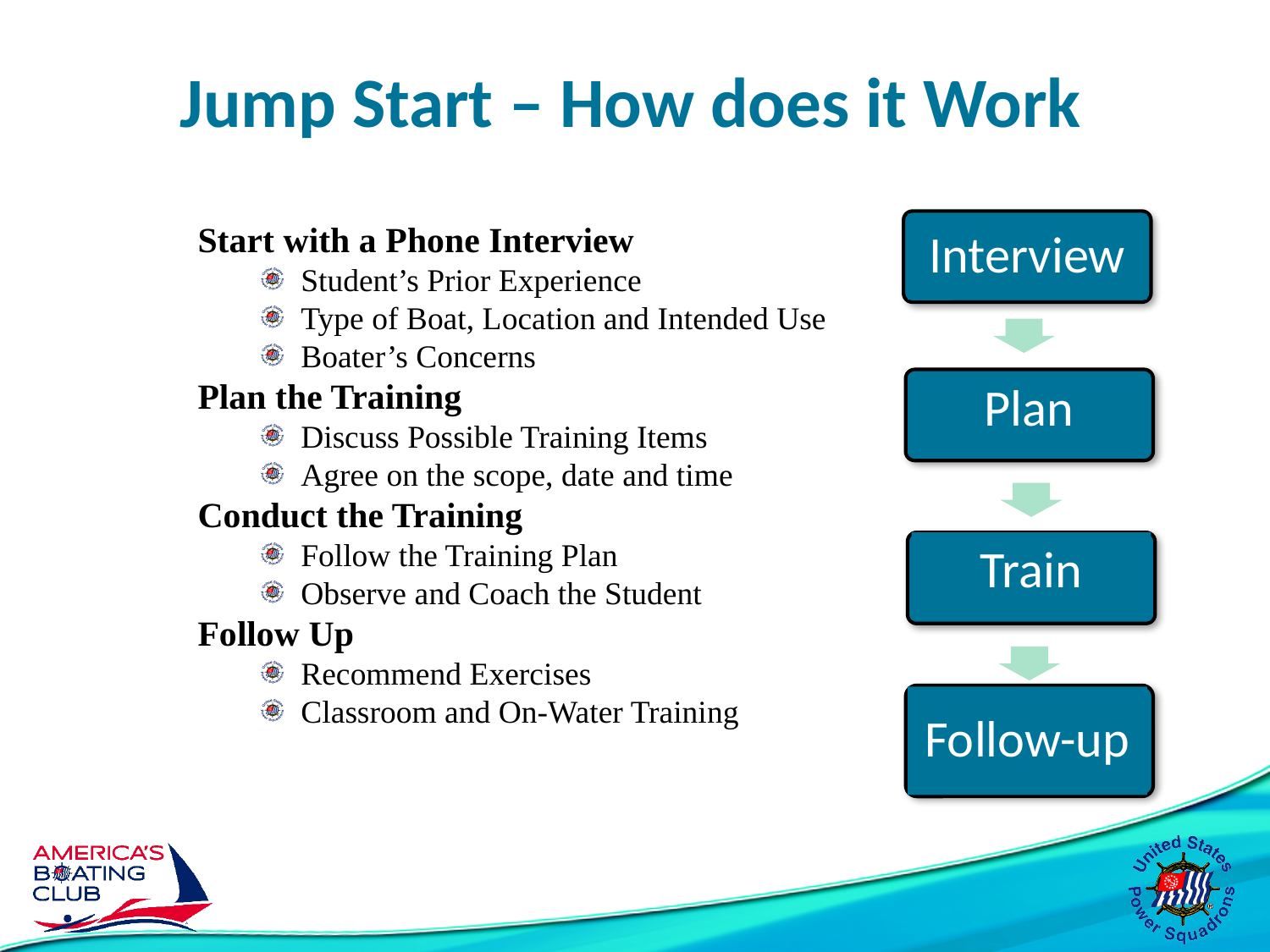

# Jump Start – How does it Work
Start with a Phone Interview
Student’s Prior Experience
Type of Boat, Location and Intended Use
Boater’s Concerns
Plan the Training
Discuss Possible Training Items
Agree on the scope, date and time
Conduct the Training
Follow the Training Plan
Observe and Coach the Student
Follow Up
Recommend Exercises
Classroom and On-Water Training

Interview

Plan

Train

Follow-up